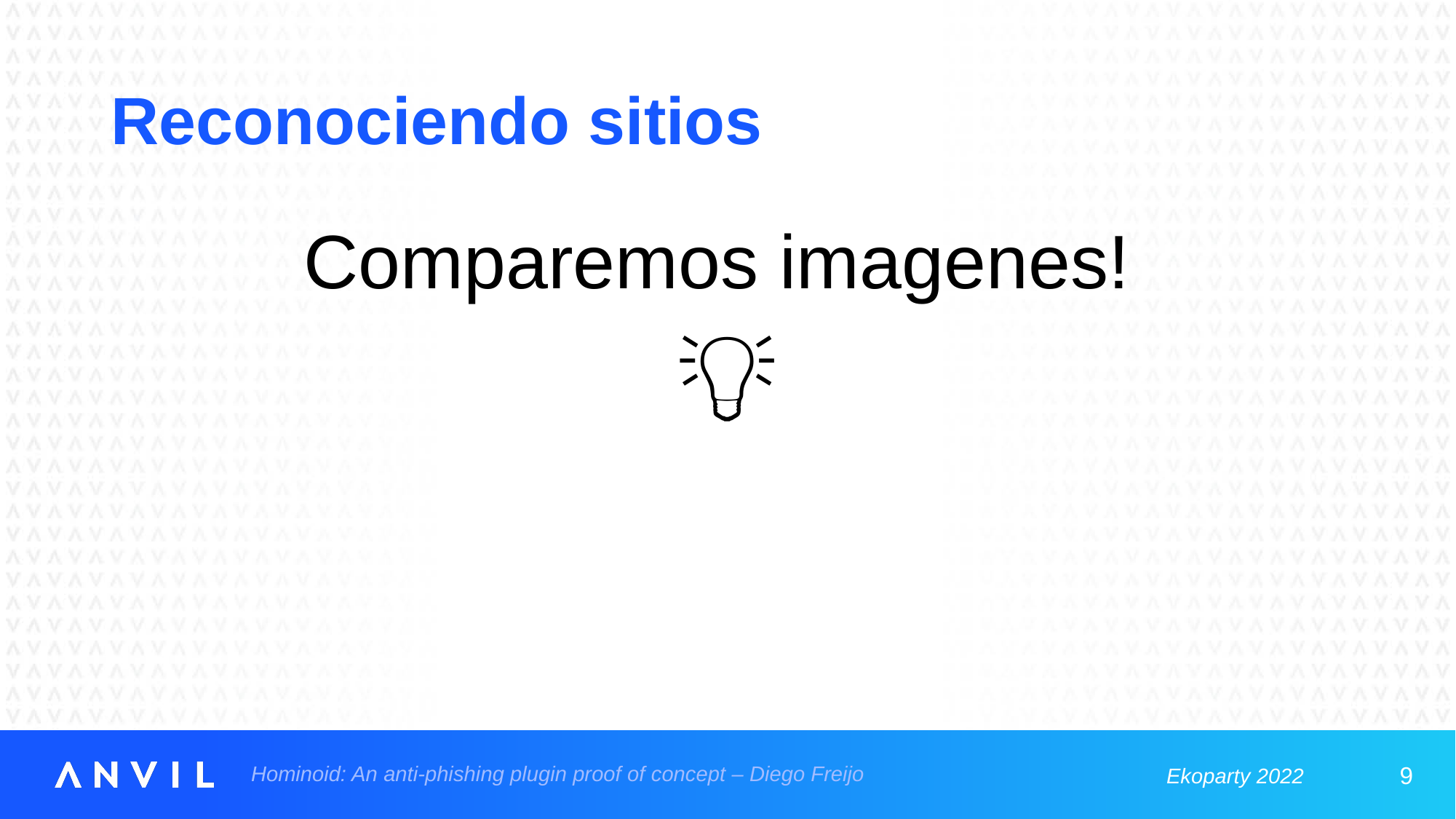

# Reconociendo sitios
Comparemos imagenes!
💡
9
Hominoid: An anti-phishing plugin proof of concept – Diego Freijo